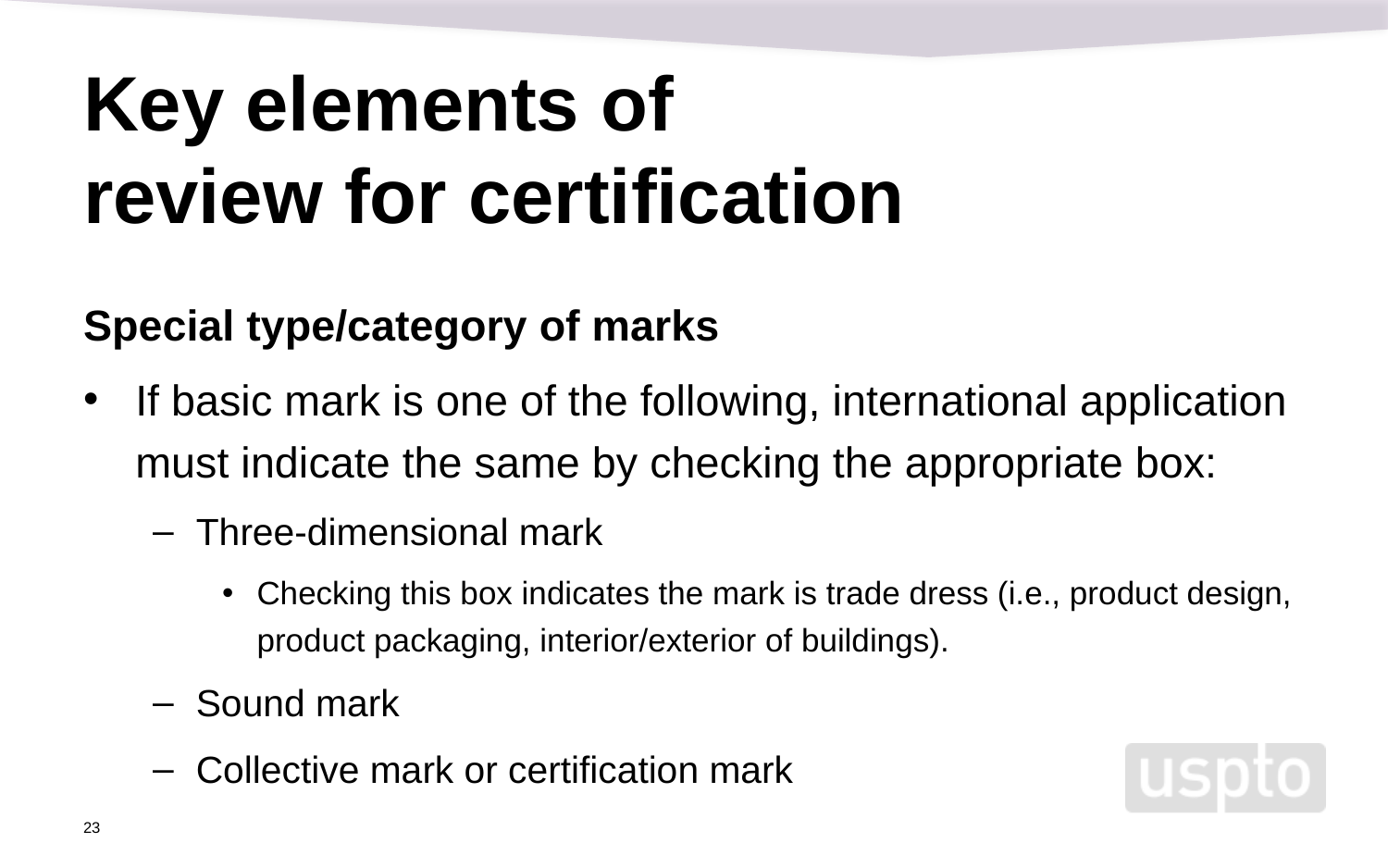

# Key elements of review for certification
Special type/category of marks
If basic mark is one of the following, international application must indicate the same by checking the appropriate box:
Three-dimensional mark
Checking this box indicates the mark is trade dress (i.e., product design, product packaging, interior/exterior of buildings).
Sound mark
Collective mark or certification mark
23